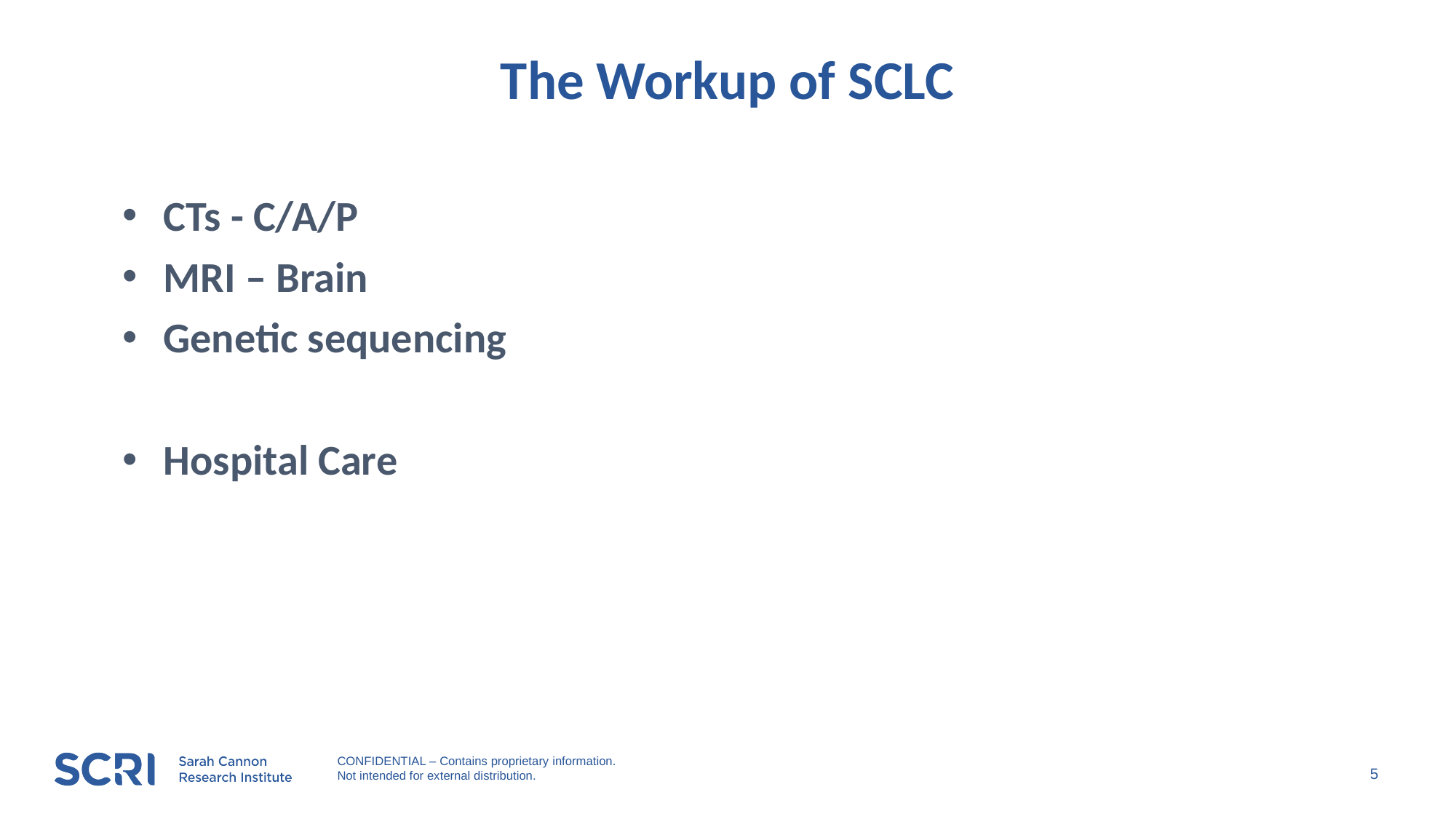

5
# The Workup of SCLC
CTs - C/A/P
MRI – Brain
Genetic sequencing

Hospital Care